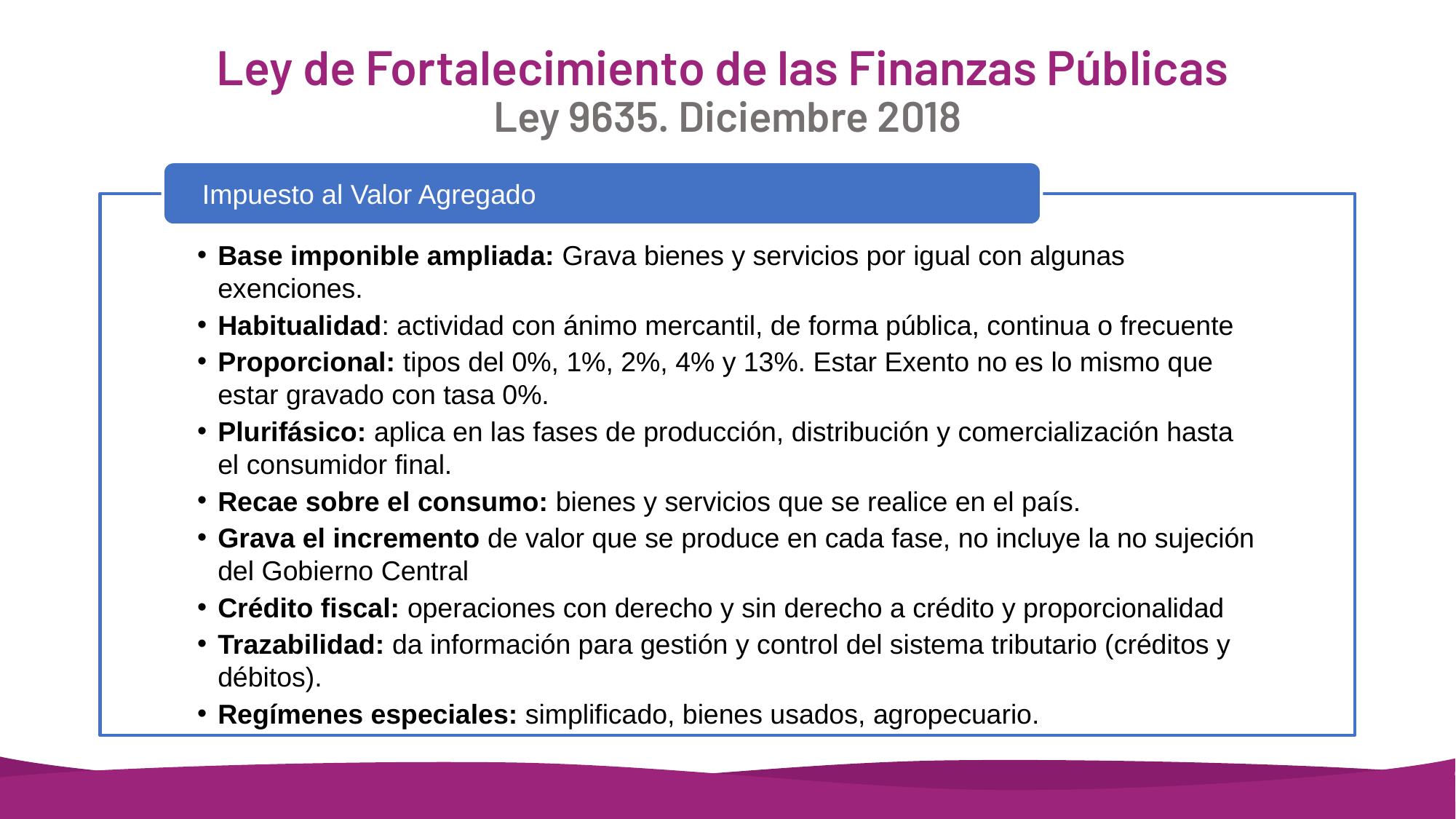

# Ley de Fortalecimiento de las Finanzas Públicas Ley 9635. Diciembre 2018
Base imponible ampliada: Grava bienes y servicios por igual con algunas exenciones.
Habitualidad: actividad con ánimo mercantil, de forma pública, continua o frecuente
Proporcional: tipos del 0%, 1%, 2%, 4% y 13%. Estar Exento no es lo mismo que estar gravado con tasa 0%.
Plurifásico: aplica en las fases de producción, distribución y comercialización hasta el consumidor final.
Recae sobre el consumo: bienes y servicios que se realice en el país.
Grava el incremento de valor que se produce en cada fase, no incluye la no sujeción del Gobierno Central
Crédito fiscal: operaciones con derecho y sin derecho a crédito y proporcionalidad
Trazabilidad: da información para gestión y control del sistema tributario (créditos y débitos).
Regímenes especiales: simplificado, bienes usados, agropecuario.
Impuesto al Valor Agregado